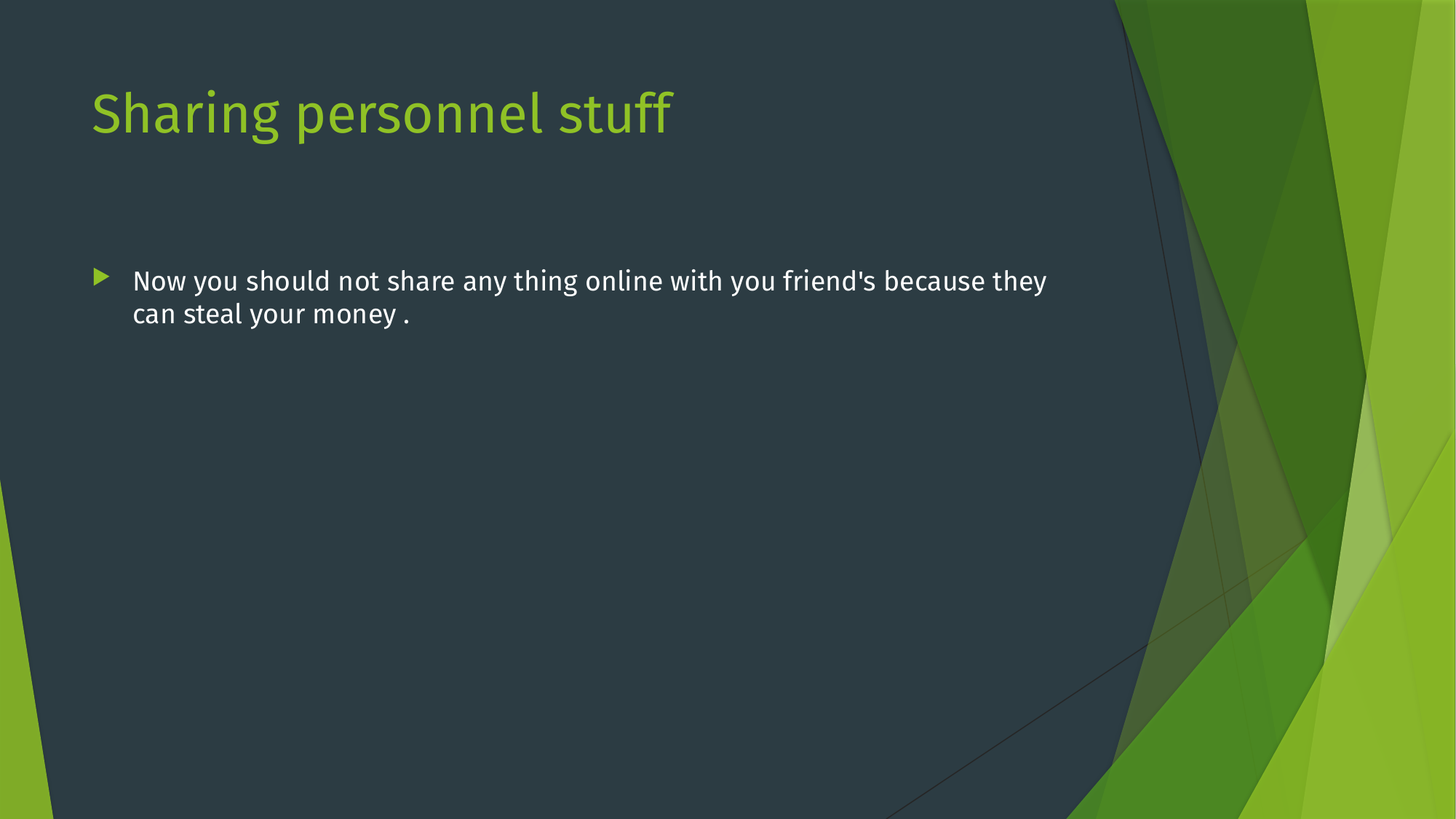

# Sharing personnel stuff
Now you should not share any thing online with you friend's because they can steal your money .